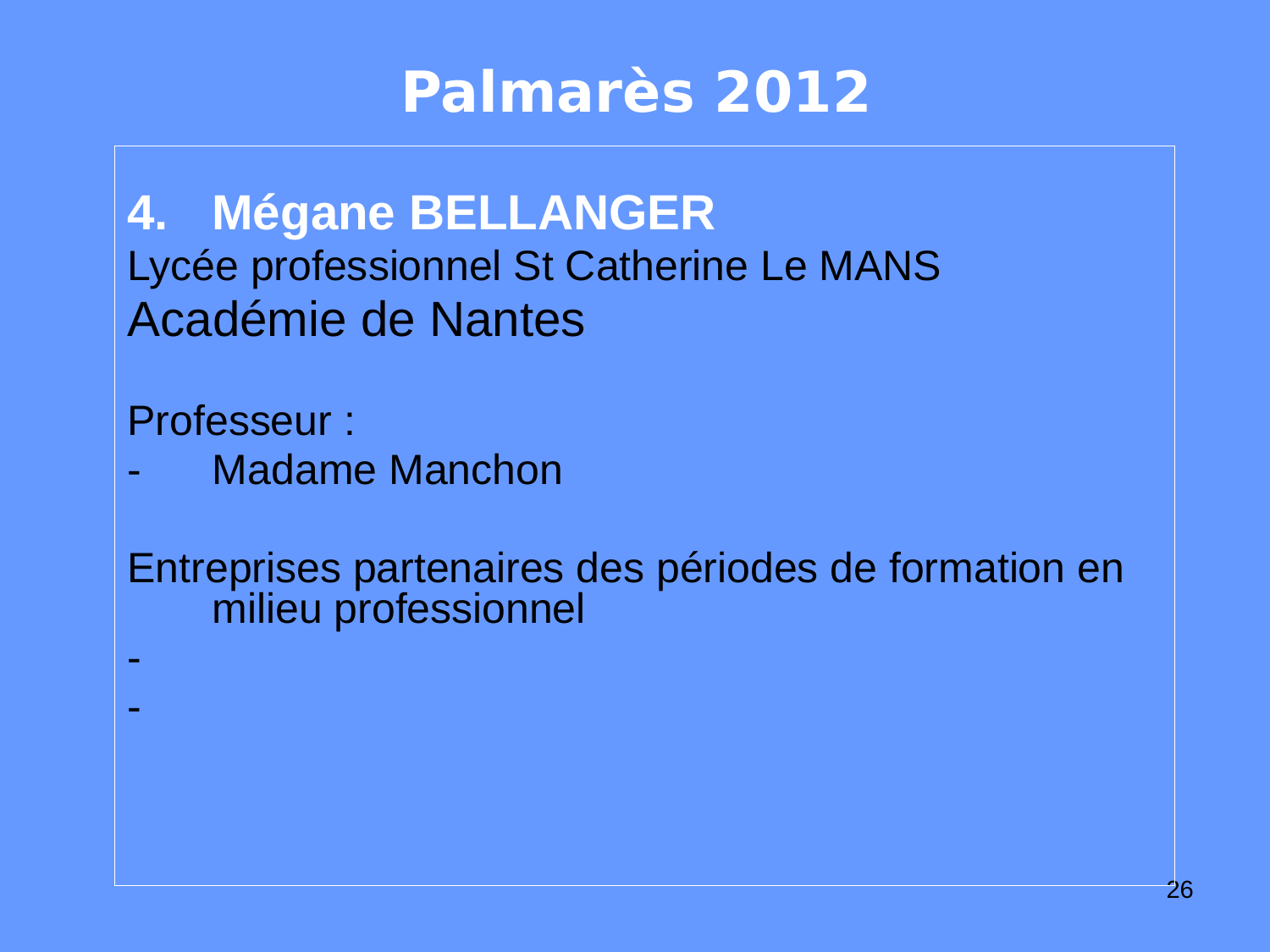

# Palmarès 2012

Mégane BELLANGER
Lycée professionnel St Catherine Le MANS
Académie de Nantes

Professeur :
-      Madame Manchon

Entreprises partenaires des périodes de formation en milieu professionnel
-
-

26